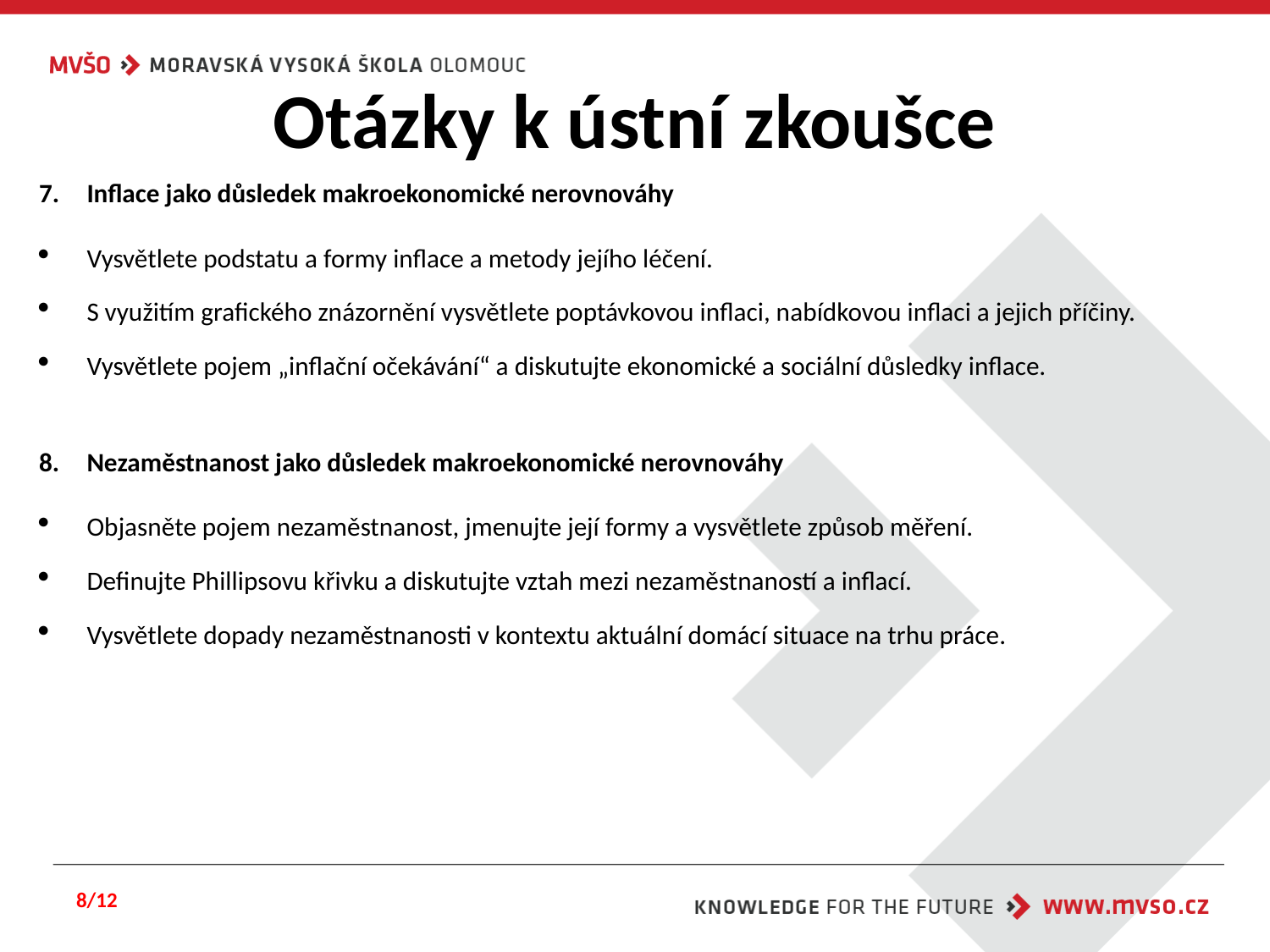

# Otázky k ústní zkoušce
Inflace jako důsledek makroekonomické nerovnováhy
Vysvětlete podstatu a formy inflace a metody jejího léčení.
S využitím grafického znázornění vysvětlete poptávkovou inflaci, nabídkovou inflaci a jejich příčiny.
Vysvětlete pojem „inflační očekávání“ a diskutujte ekonomické a sociální důsledky inflace.

Nezaměstnanost jako důsledek makroekonomické nerovnováhy
Objasněte pojem nezaměstnanost, jmenujte její formy a vysvětlete způsob měření.
Definujte Phillipsovu křivku a diskutujte vztah mezi nezaměstnaností a inflací.
Vysvětlete dopady nezaměstnanosti v kontextu aktuální domácí situace na trhu práce.
8/12